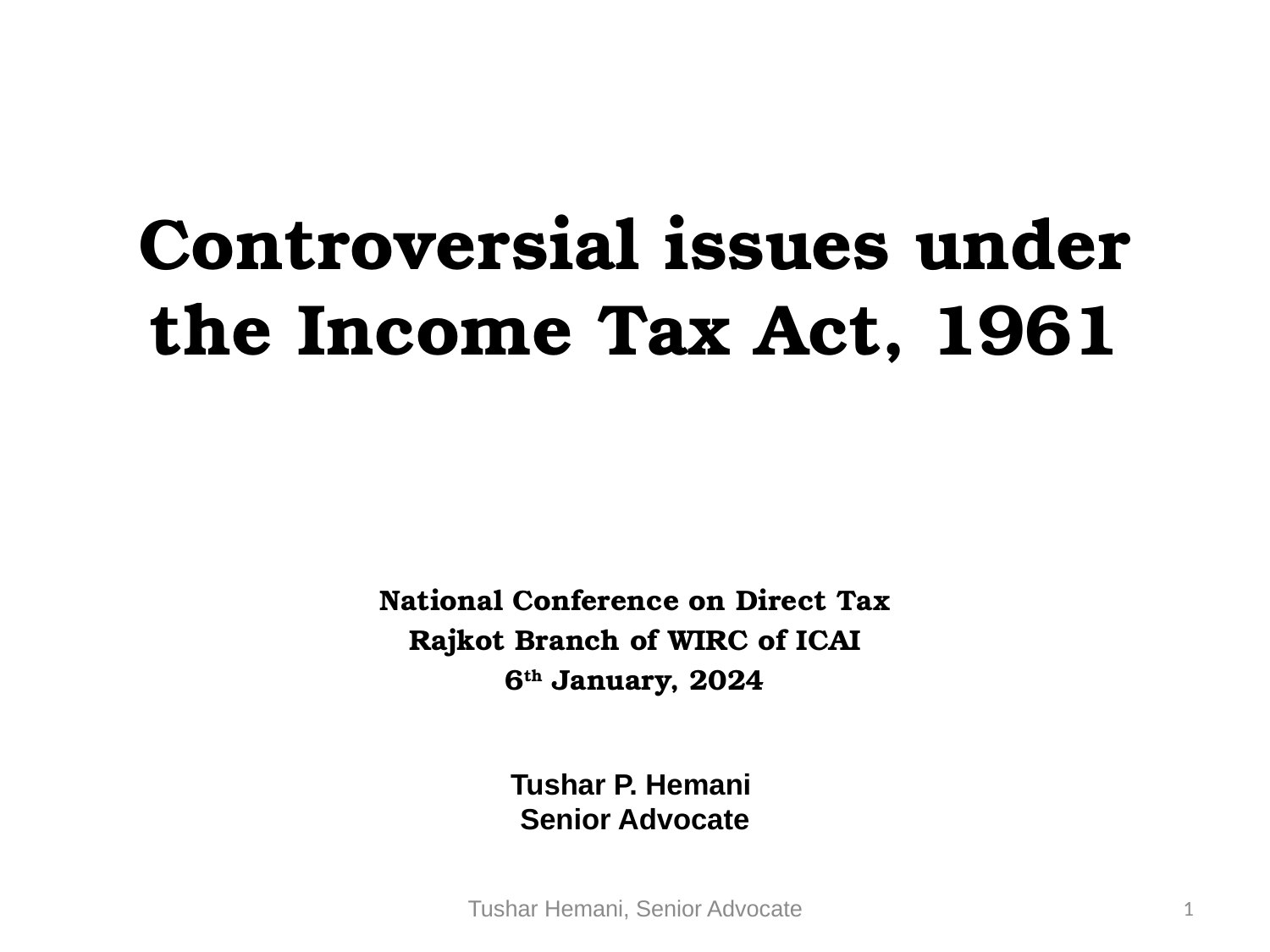

# Controversial issues under the Income Tax Act, 1961

National Conference on Direct Tax
Rajkot Branch of WIRC of ICAI
6th January, 2024

Tushar P. Hemani
Senior Advocate

Tushar Hemani, Senior Advocate
1